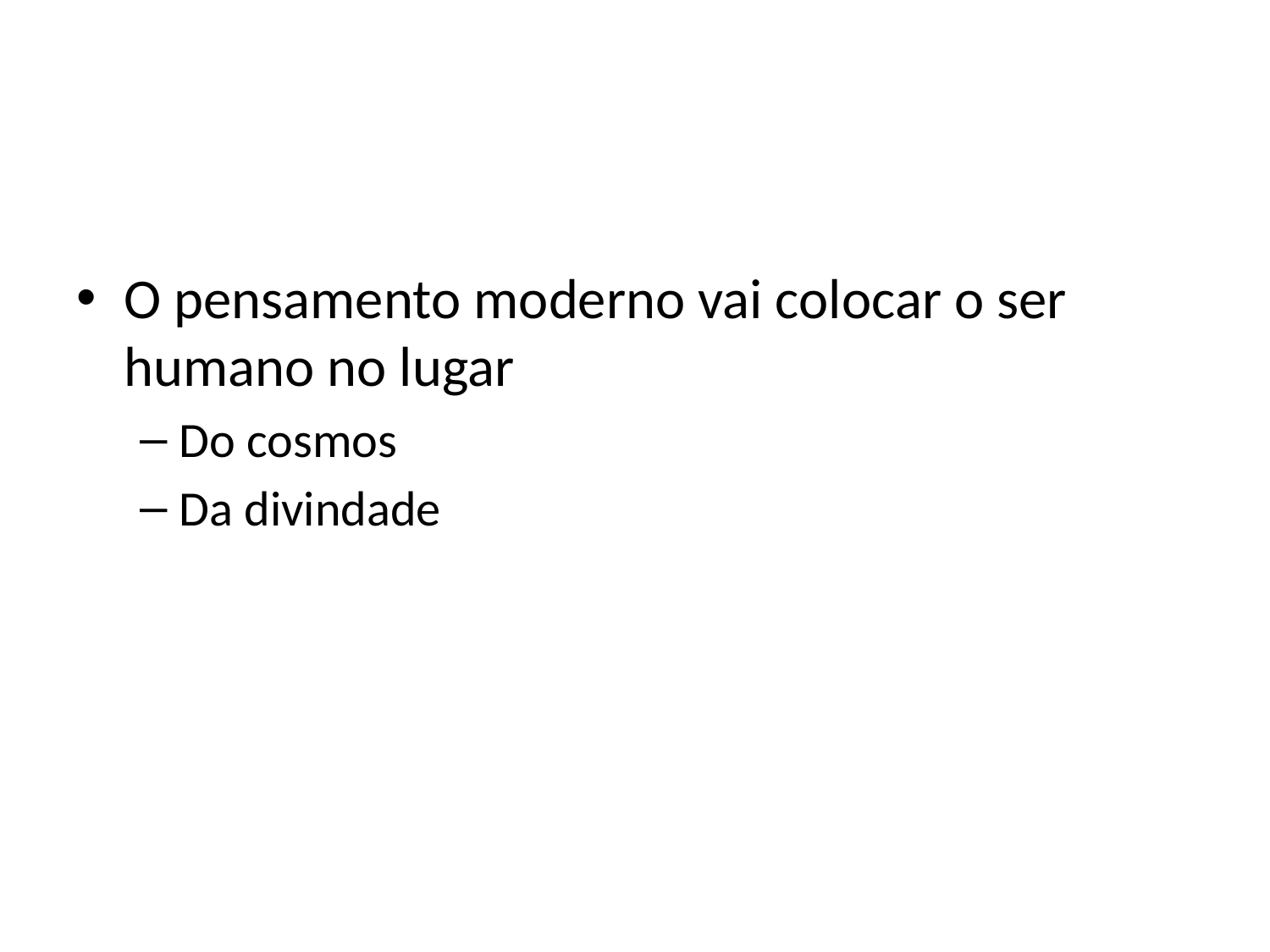

O pensamento moderno vai colocar o ser humano no lugar
Do cosmos
Da divindade